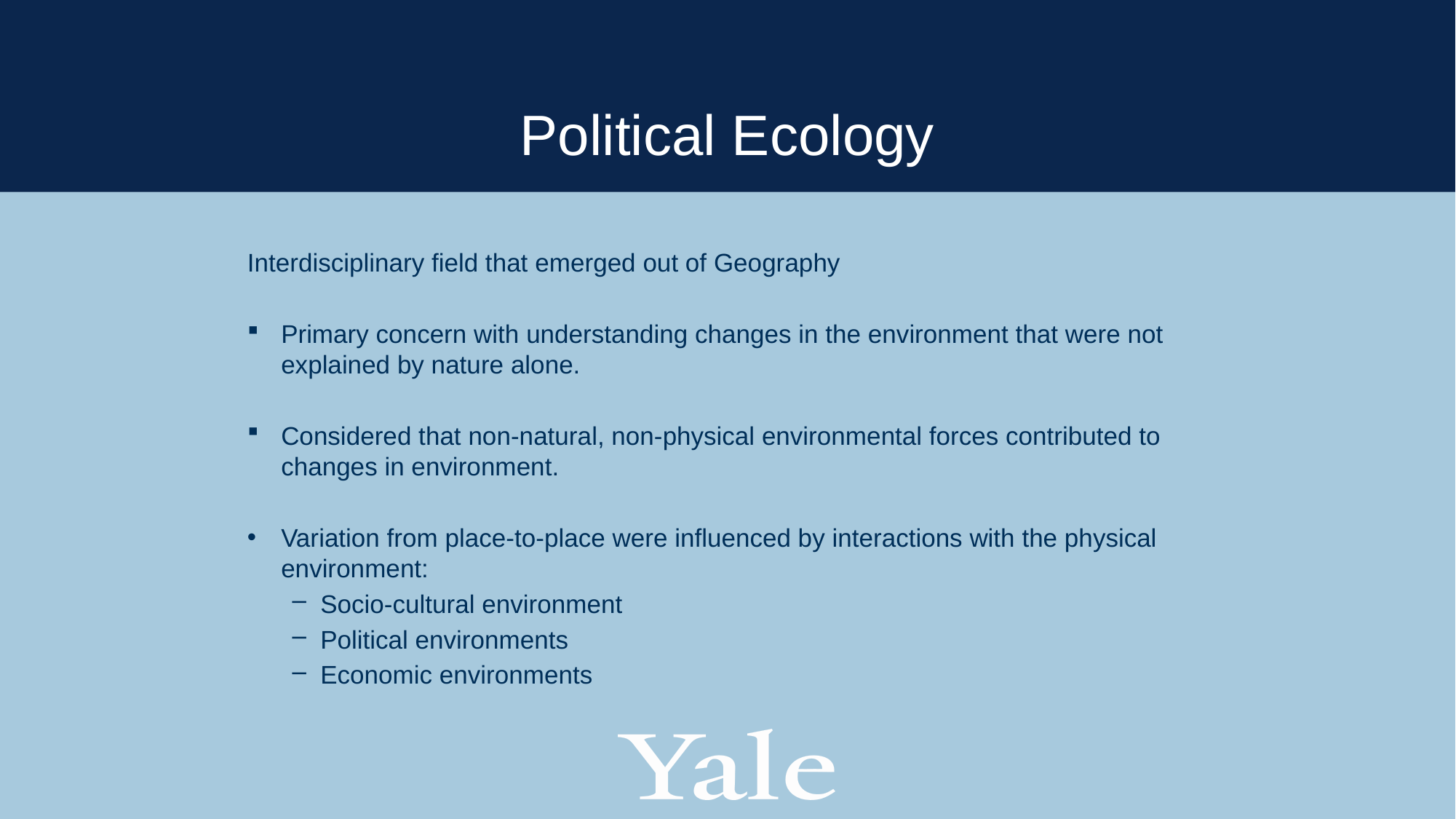

# Political Ecology
Interdisciplinary field that emerged out of Geography

Primary concern with understanding changes in the environment that were not explained by nature alone.

Considered that non-natural, non-physical environmental forces contributed to changes in environment.

Variation from place-to-place were influenced by interactions with the physical environment:
Socio-cultural environment
Political environments
Economic environments